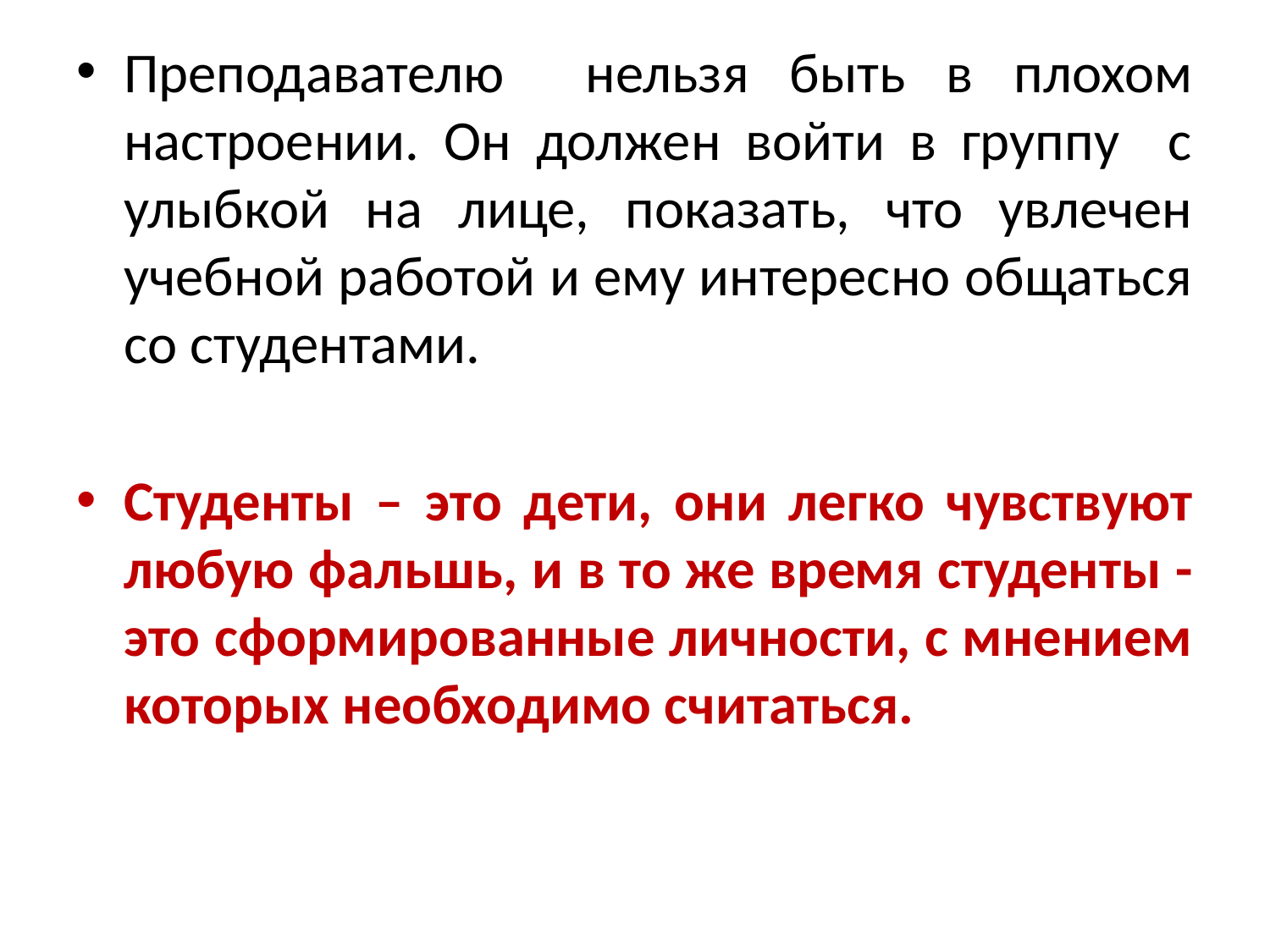

Преподавателю  нельзя быть в плохом настроении. Он должен войти в группу  с улыбкой на лице, показать, что увлечен учебной работой и ему интересно общаться со студентами.

Студенты – это дети, они легко чувствуют любую фальшь, и в то же время студенты - это сформированные личности, с мнением которых необходимо считаться.